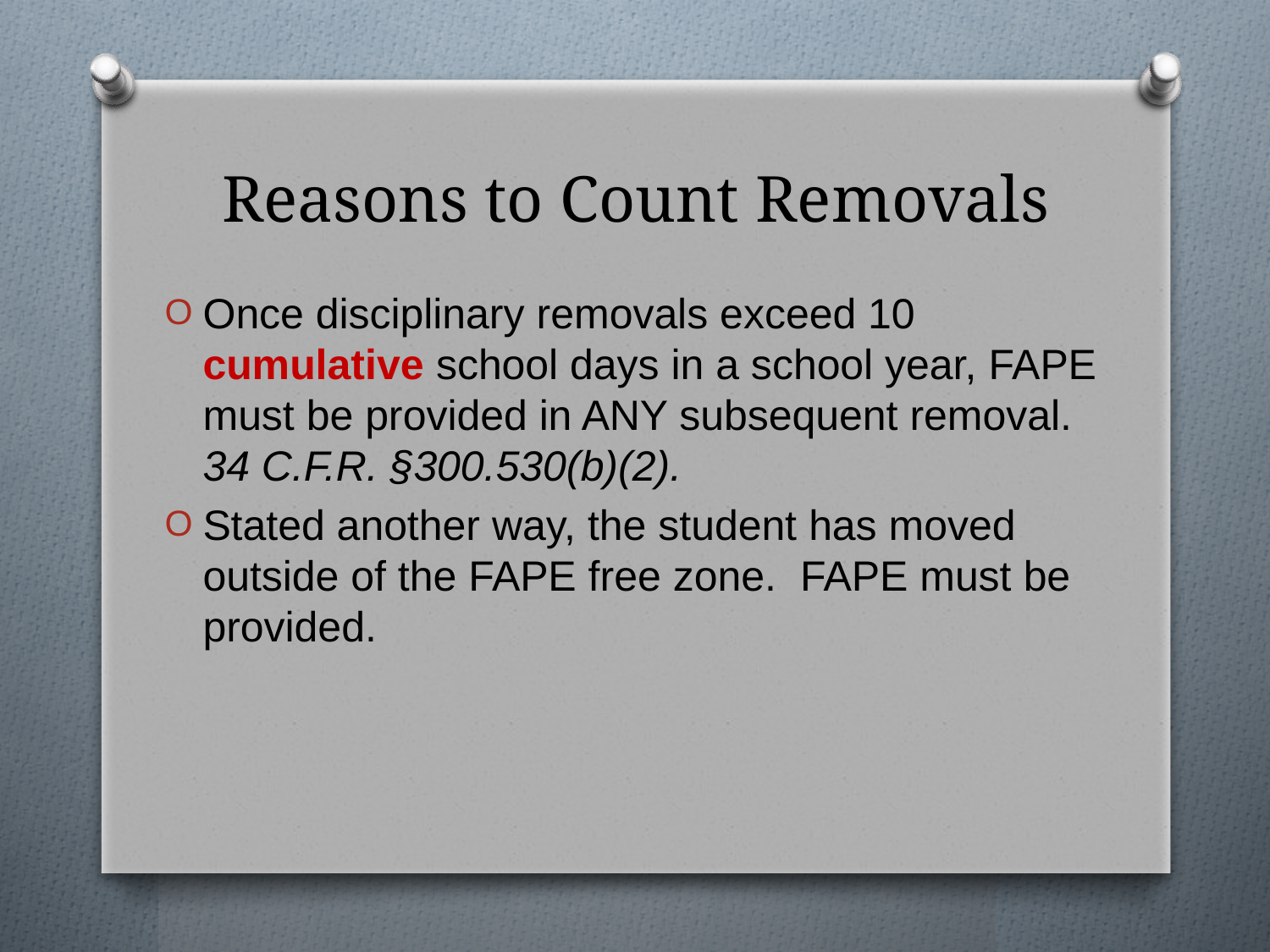

# Reasons to Count Removals
Once disciplinary removals exceed 10 cumulative school days in a school year, FAPE must be provided in ANY subsequent removal.  34 C.F.R. §300.530(b)(2).
Stated another way, the student has moved outside of the FAPE free zone.  FAPE must be provided.